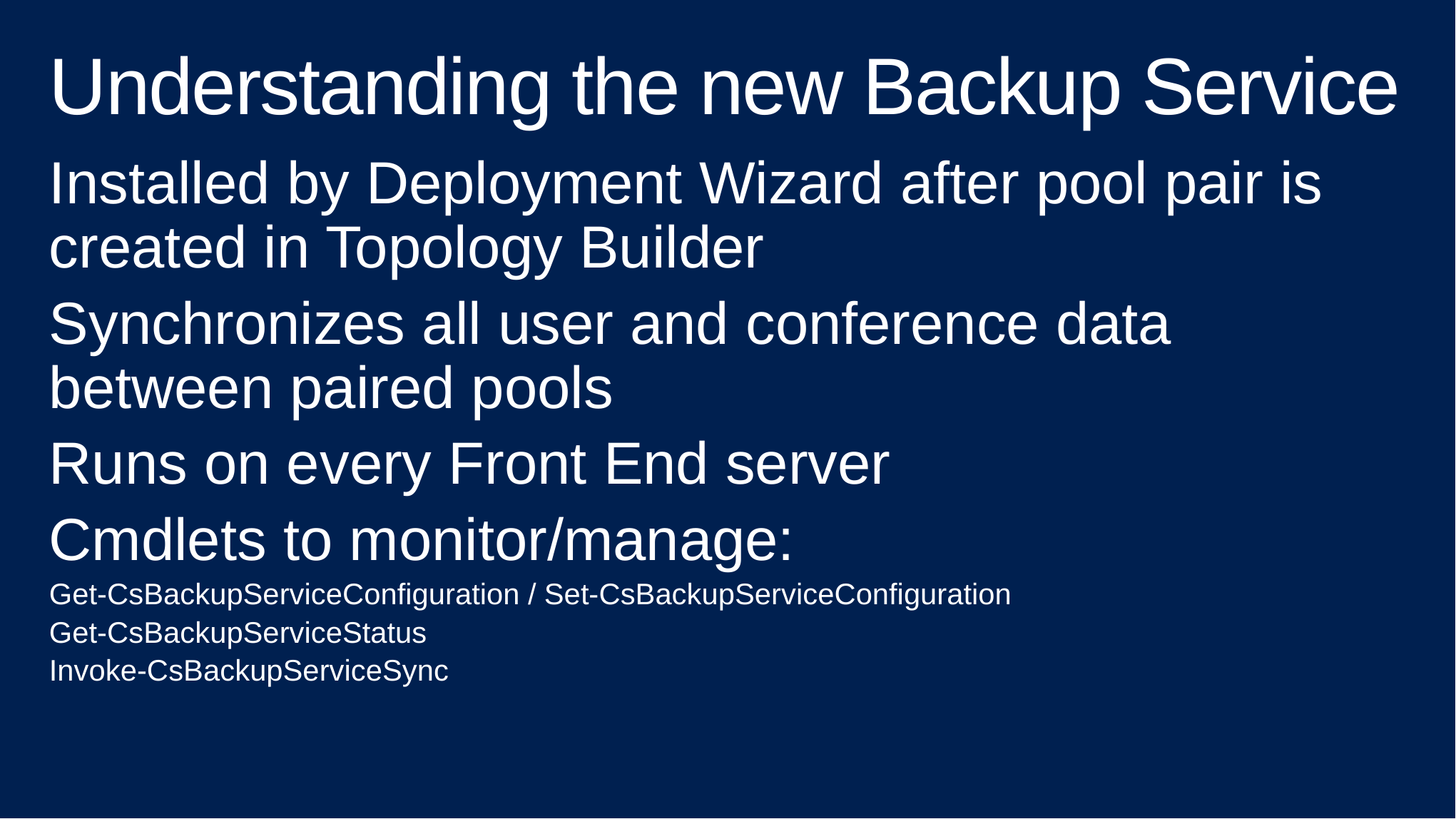

# Understanding the new Backup Service
Installed by Deployment Wizard after pool pair is created in Topology Builder
Synchronizes all user and conference data between paired pools
Runs on every Front End server
Cmdlets to monitor/manage:
Get-CsBackupServiceConfiguration / Set-CsBackupServiceConfiguration
Get-CsBackupServiceStatus
Invoke-CsBackupServiceSync